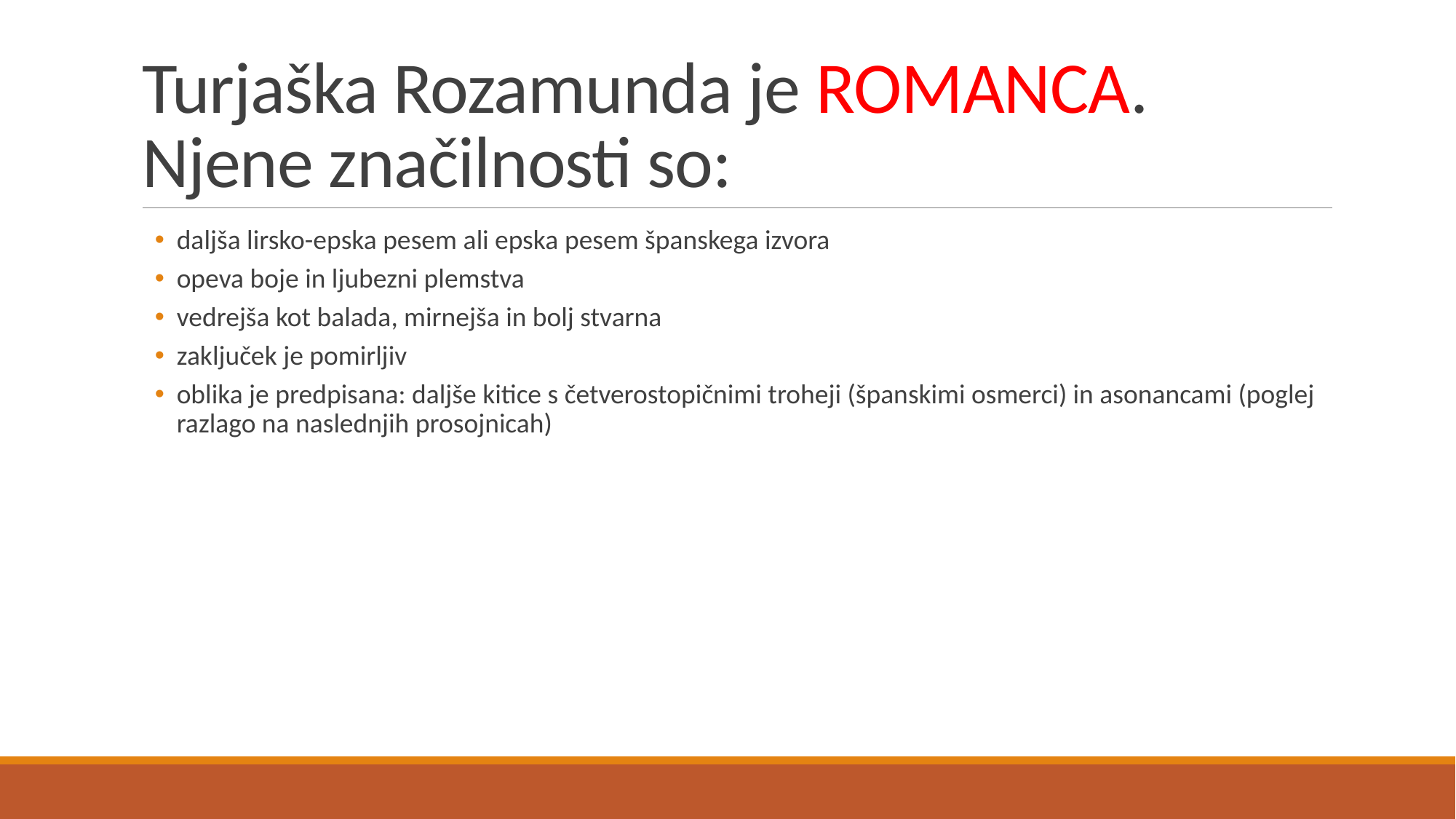

# Turjaška Rozamunda je ROMANCA. Njene značilnosti so:
daljša lirsko-epska pesem ali epska pesem španskega izvora
opeva boje in ljubezni plemstva
vedrejša kot balada, mirnejša in bolj stvarna
zaključek je pomirljiv
oblika je predpisana: daljše kitice s četverostopičnimi troheji (španskimi osmerci) in asonancami (poglej razlago na naslednjih prosojnicah)